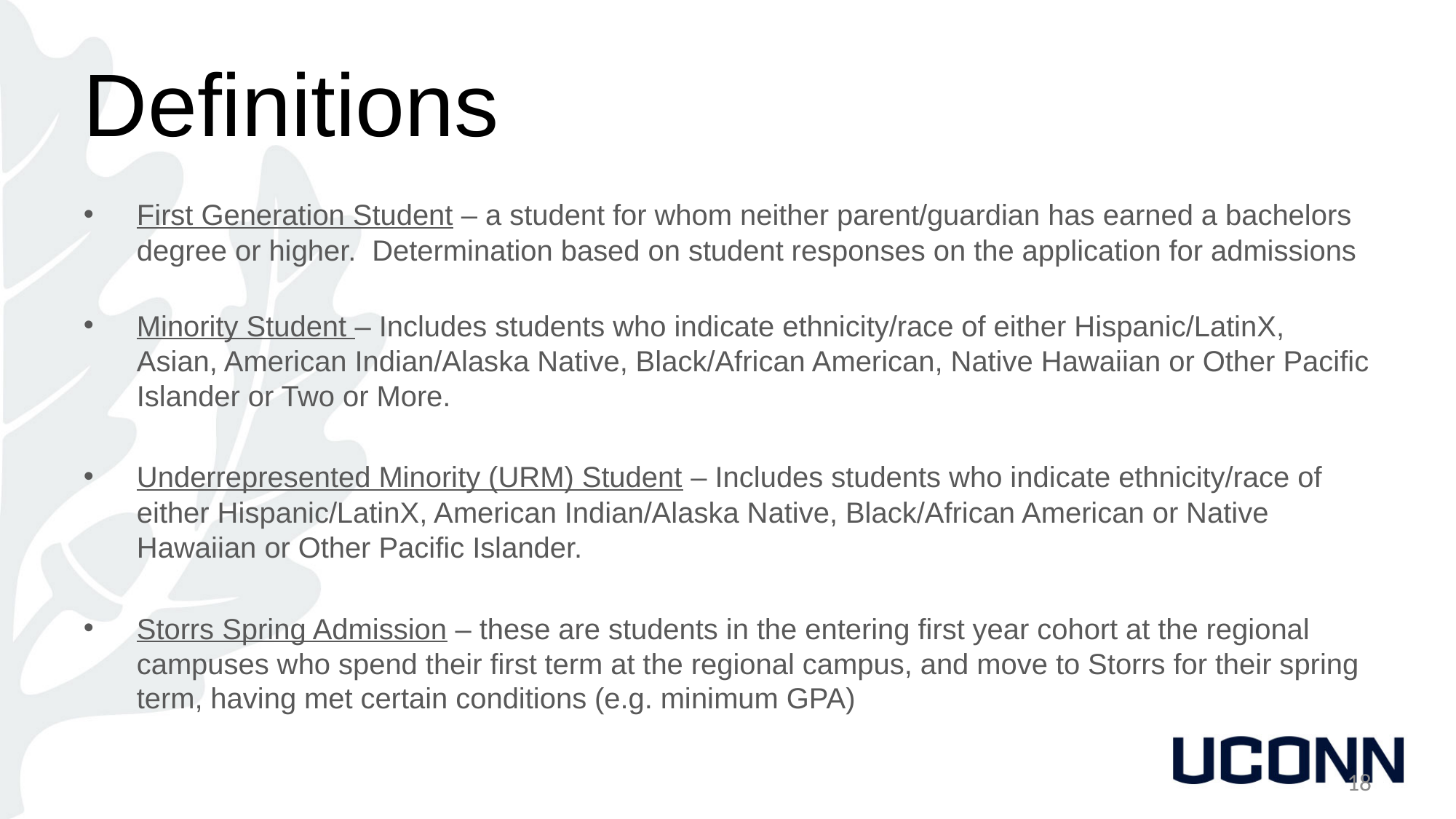

# Definitions
First Generation Student – a student for whom neither parent/guardian has earned a bachelors degree or higher.  Determination based on student responses on the application for admissions
Minority Student – Includes students who indicate ethnicity/race of either Hispanic/LatinX, Asian, American Indian/Alaska Native, Black/African American, Native Hawaiian or Other Pacific Islander or Two or More.

Underrepresented Minority (URM) Student – Includes students who indicate ethnicity/race of either Hispanic/LatinX, American Indian/Alaska Native, Black/African American or Native Hawaiian or Other Pacific Islander.

Storrs Spring Admission – these are students in the entering first year cohort at the regional campuses who spend their first term at the regional campus, and move to Storrs for their spring term, having met certain conditions (e.g. minimum GPA)

18